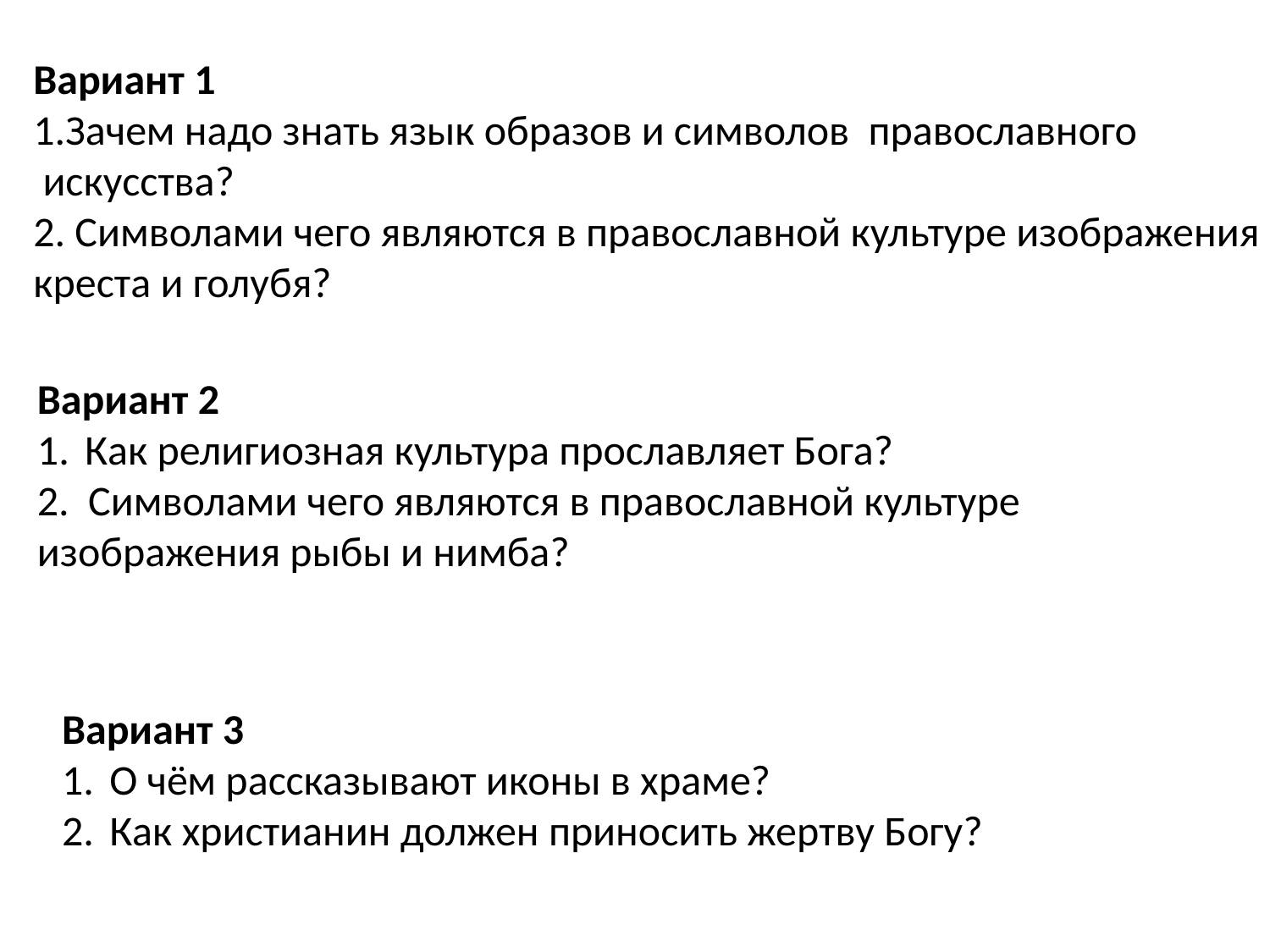

Вариант 1
1.Зачем надо знать язык образов и символов  православного
 искусства?
2. Символами чего являются в православной культуре изображения
креста и голубя?
Вариант 2
Как религиозная культура прославляет Бога?
2.  Символами чего являются в православной культуре изображения рыбы и нимба?

Вариант 3
О чём рассказывают иконы в храме?
Как христианин должен приносить жертву Богу?